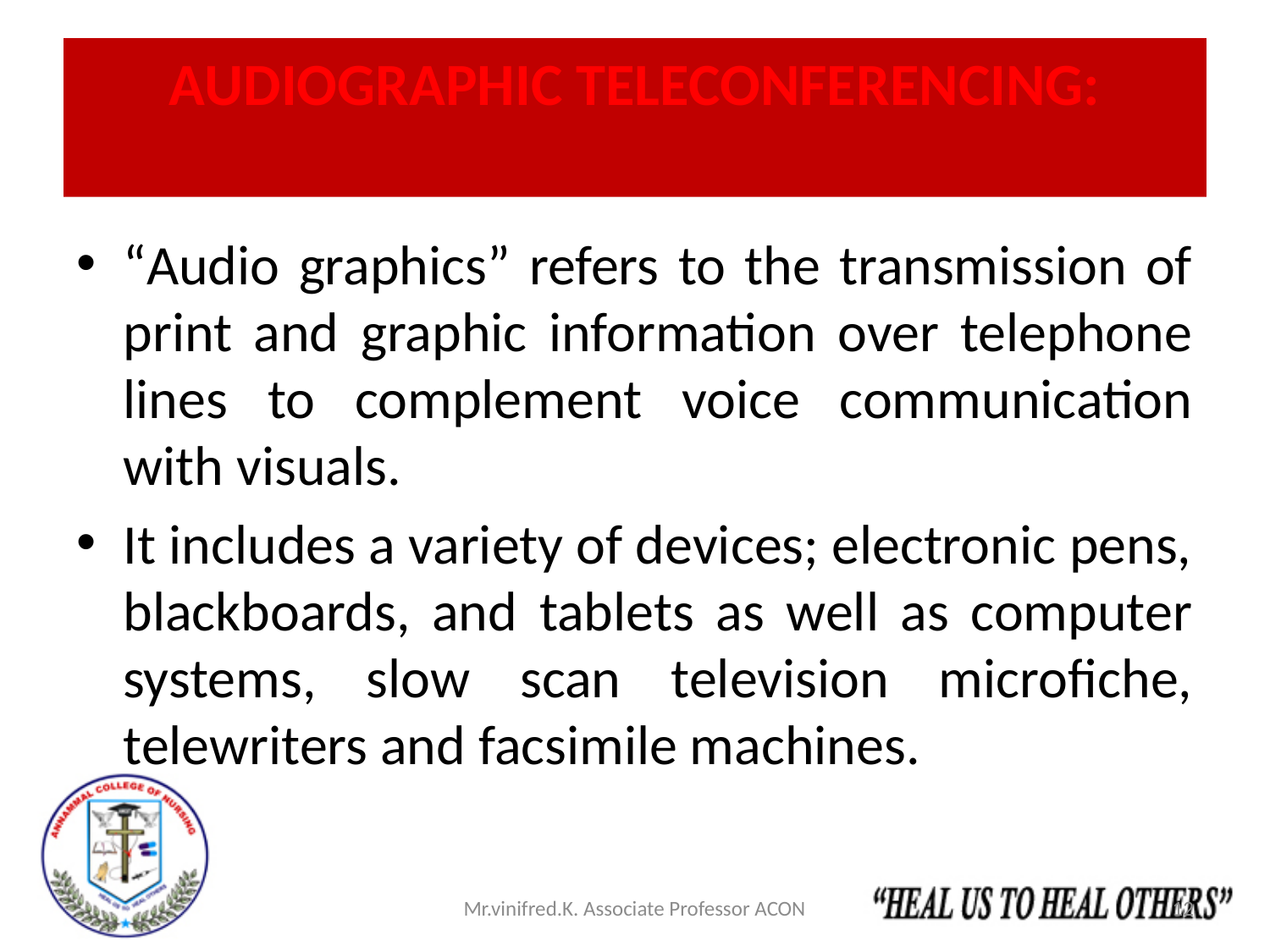

# AUDIOGRAPHIC TELECONFERENCING:
“Audio graphics” refers to the transmission of print and graphic information over telephone lines to complement voice communication with visuals.
It includes a variety of devices; electronic pens, blackboards, and tablets as well as computer systems, slow scan television microfiche, telewriters and facsimile machines.
Mr.vinifred.K. Associate Professor ACON
12